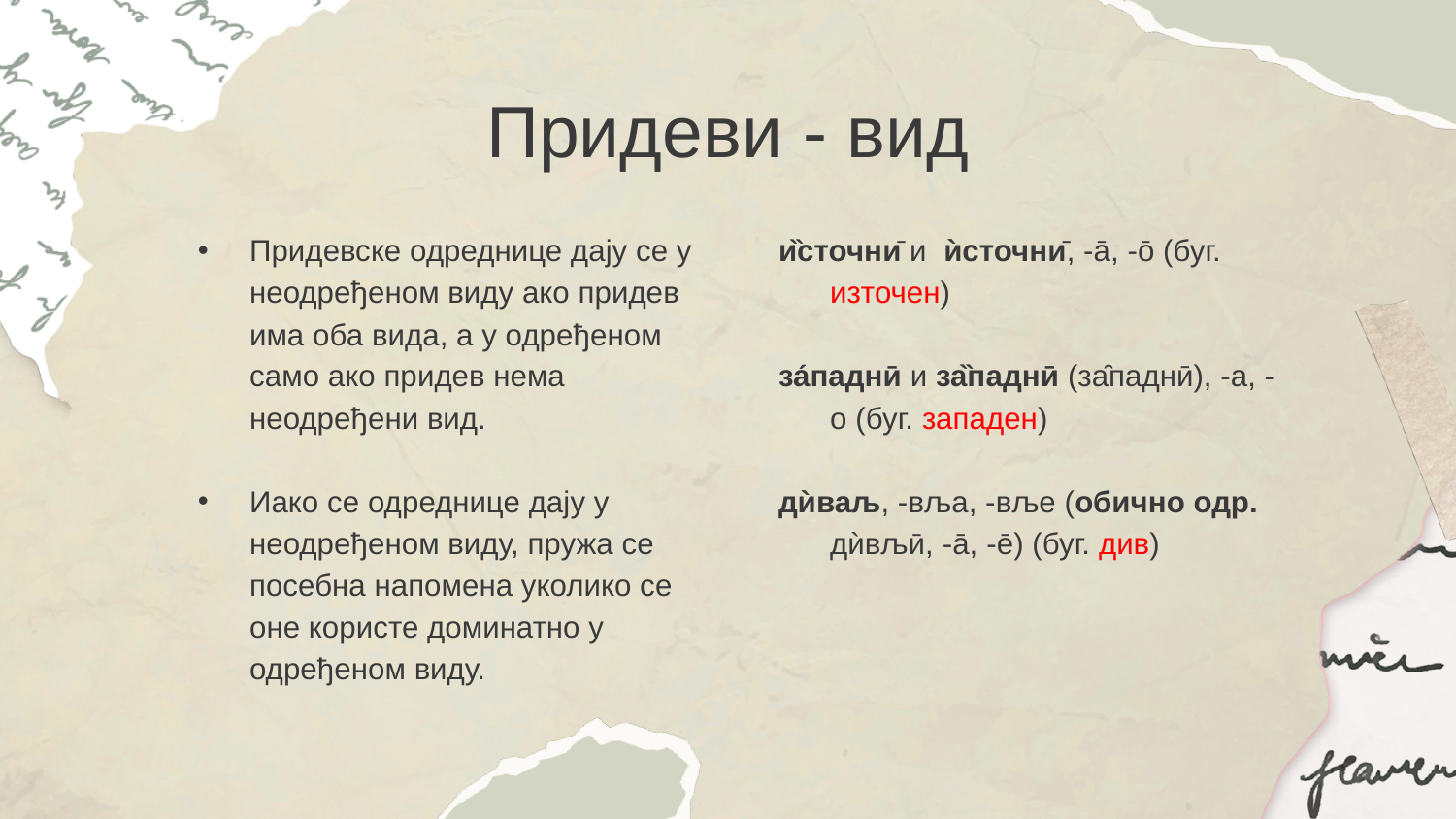

# Придеви - вид
Придевске одреднице дају се у неодређеном виду ако придев има оба вида, а у одређеном само ако придев нема неодређени вид.

Иако се одреднице дају у неодређеном виду, пружа се посебна напомена уколико се оне користе доминатно у одређеном виду.
и̏сточнӣ и  ѝсточнӣ, -а̄, -о̄ (буг. източен)

за́паднӣ и за̏паднӣ (за̑паднӣ), -а, -о (буг. западен)

дѝваљ, -вља, -вље (обично одр. дѝвљӣ, -а̄, -е̄) (буг. див)